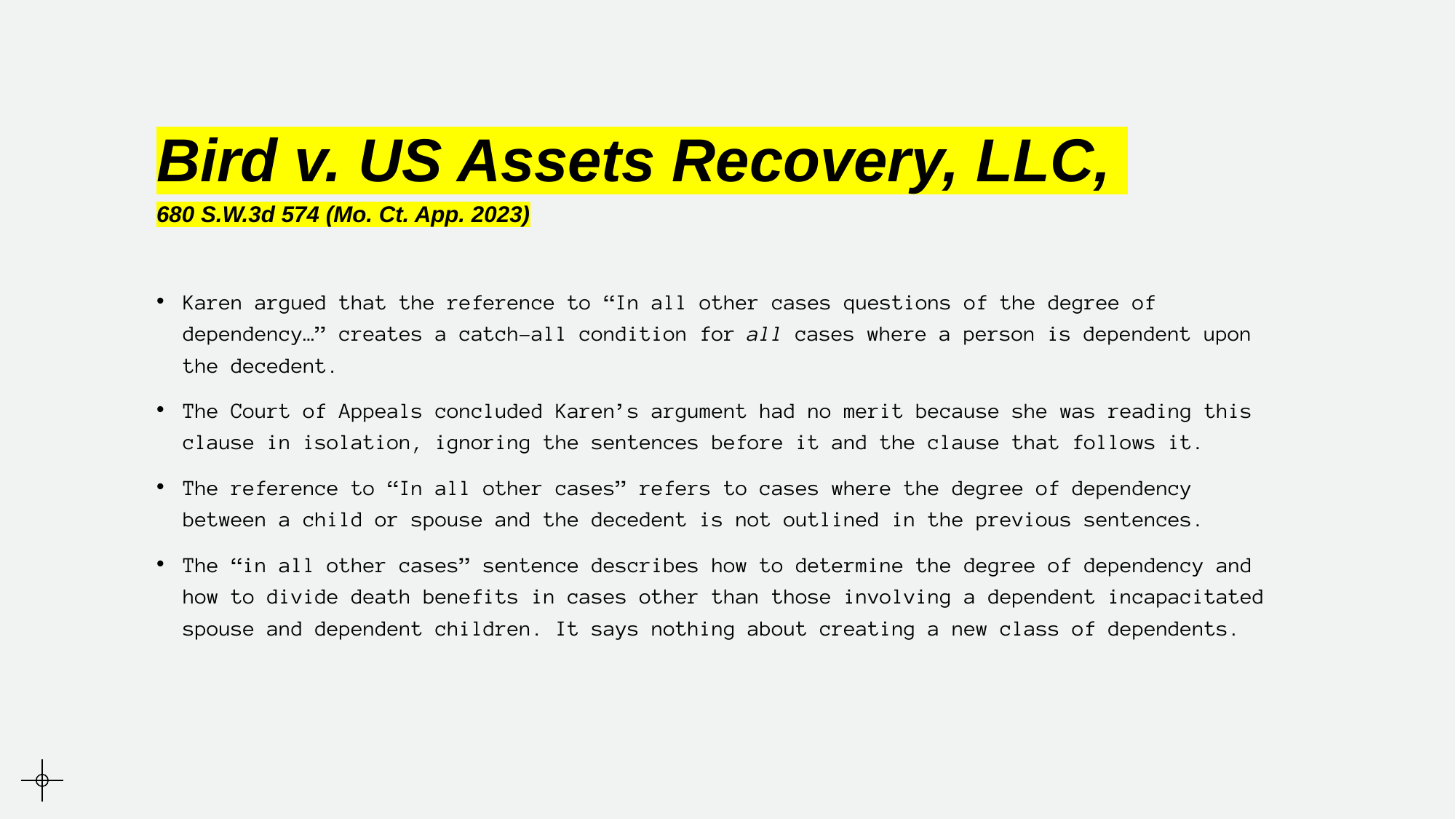

# Bird v. US Assets Recovery, LLC, 680 S.W.3d 574 (Mo. Ct. App. 2023)
Karen argued that the reference to “In all other cases questions of the degree of dependency…” creates a catch-all condition for all cases where a person is dependent upon the decedent.
The Court of Appeals concluded Karen’s argument had no merit because she was reading this clause in isolation, ignoring the sentences before it and the clause that follows it.
The reference to “In all other cases” refers to cases where the degree of dependency between a child or spouse and the decedent is not outlined in the previous sentences.
The “in all other cases” sentence describes how to determine the degree of dependency and how to divide death benefits in cases other than those involving a dependent incapacitated spouse and dependent children. It says nothing about creating a new class of dependents.